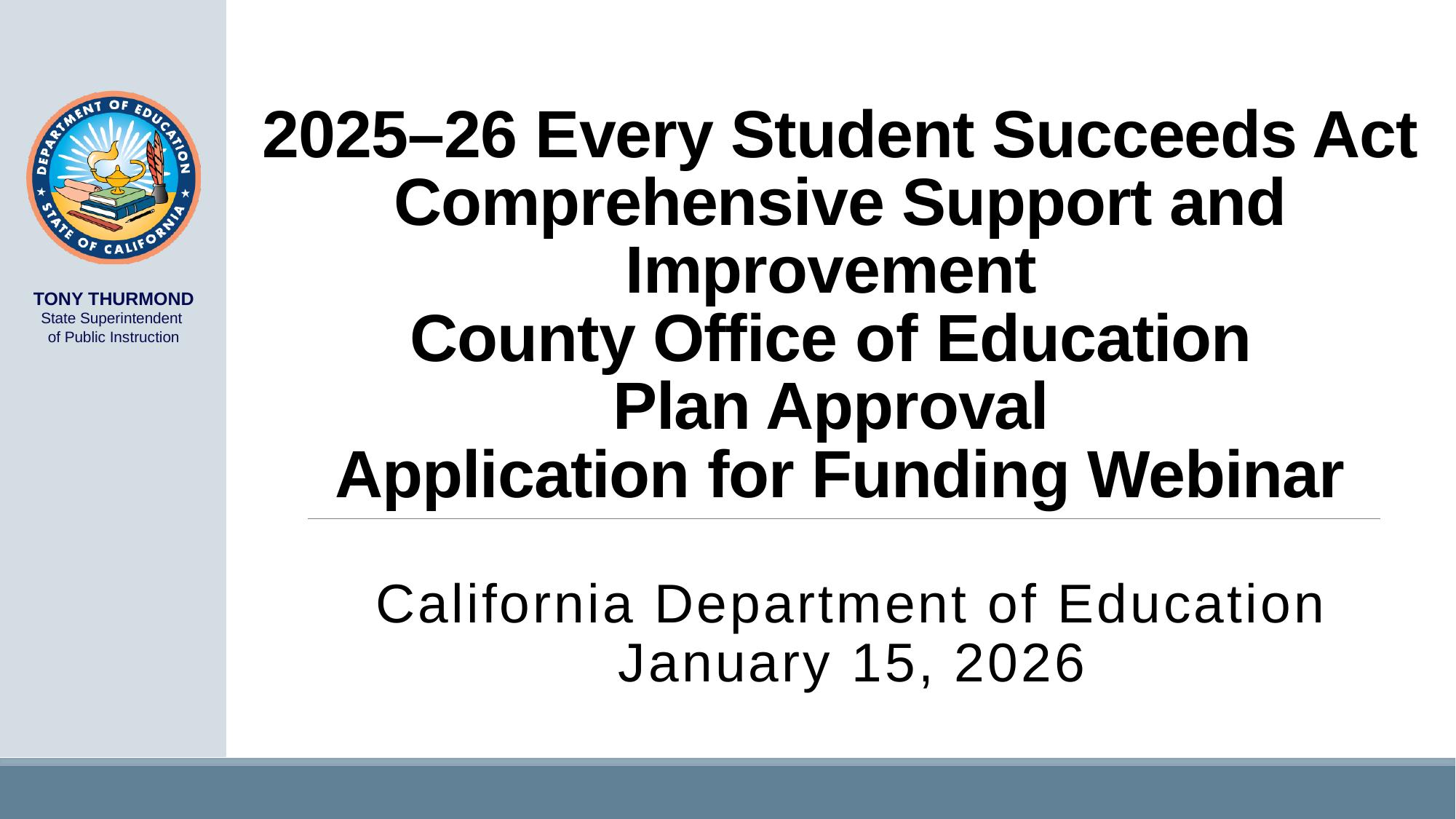

# 2025–26 Every Student Succeeds Act Comprehensive Support and Improvement County Office of Education Plan Approval Application for Funding Webinar
California Department of Education
January 15, 2026